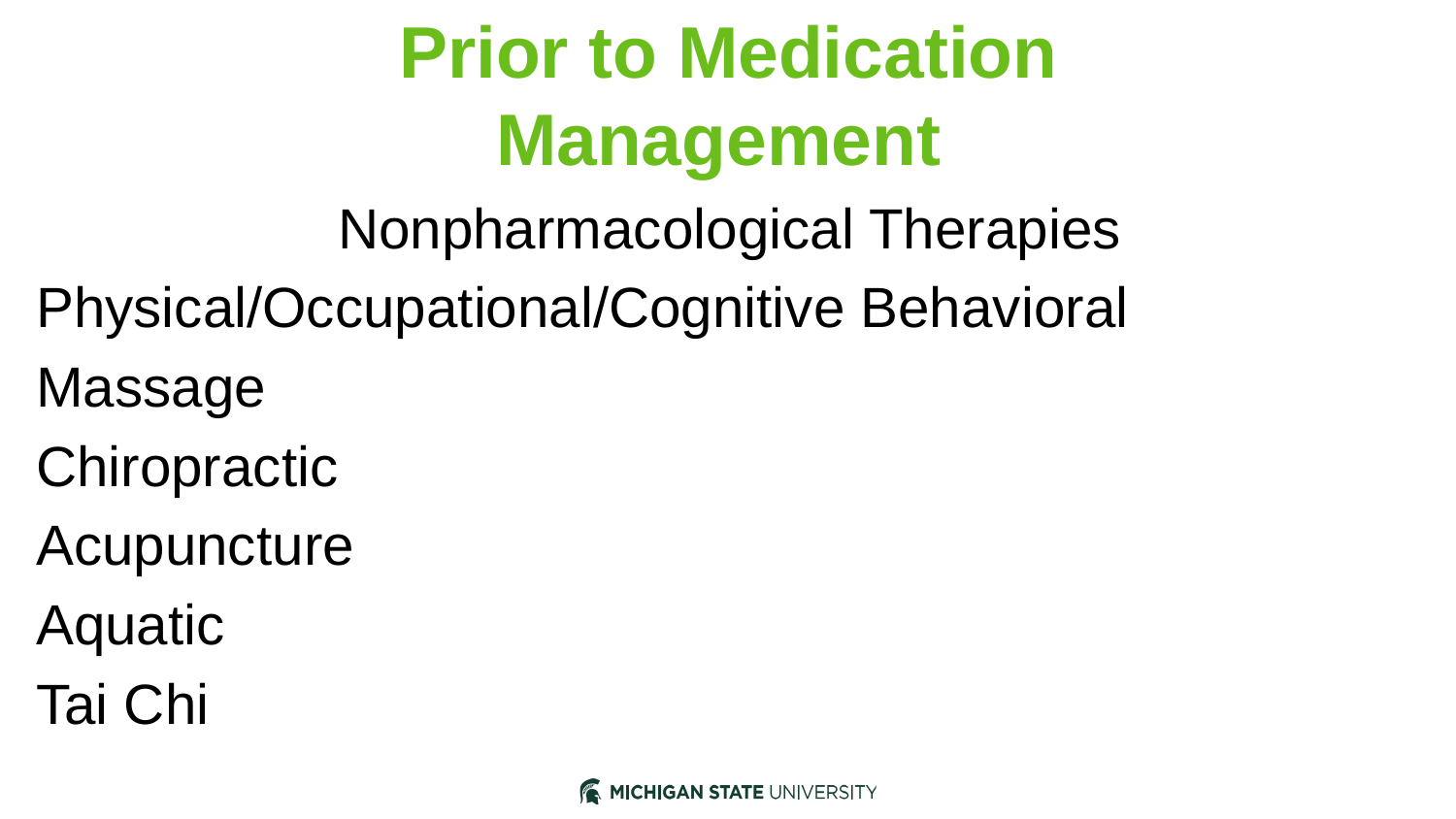

# Prior to Medication Management
Nonpharmacological Therapies
Physical/Occupational/Cognitive Behavioral
Massage
Chiropractic
Acupuncture
Aquatic
Tai Chi